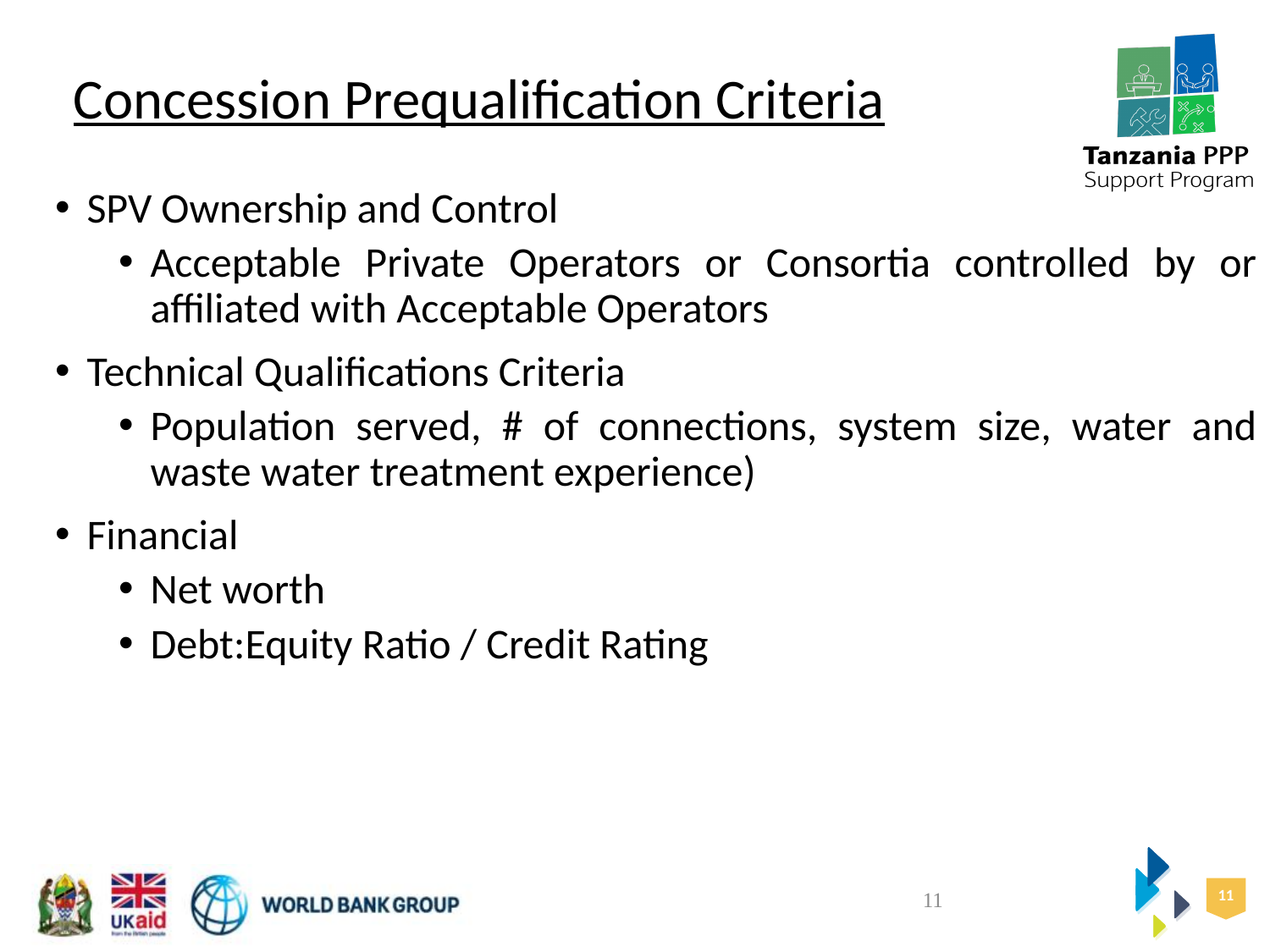

# Concession Prequalification Criteria
SPV Ownership and Control
Acceptable Private Operators or Consortia controlled by or affiliated with Acceptable Operators
Technical Qualifications Criteria
Population served, # of connections, system size, water and waste water treatment experience)
Financial
Net worth
Debt:Equity Ratio / Credit Rating
11